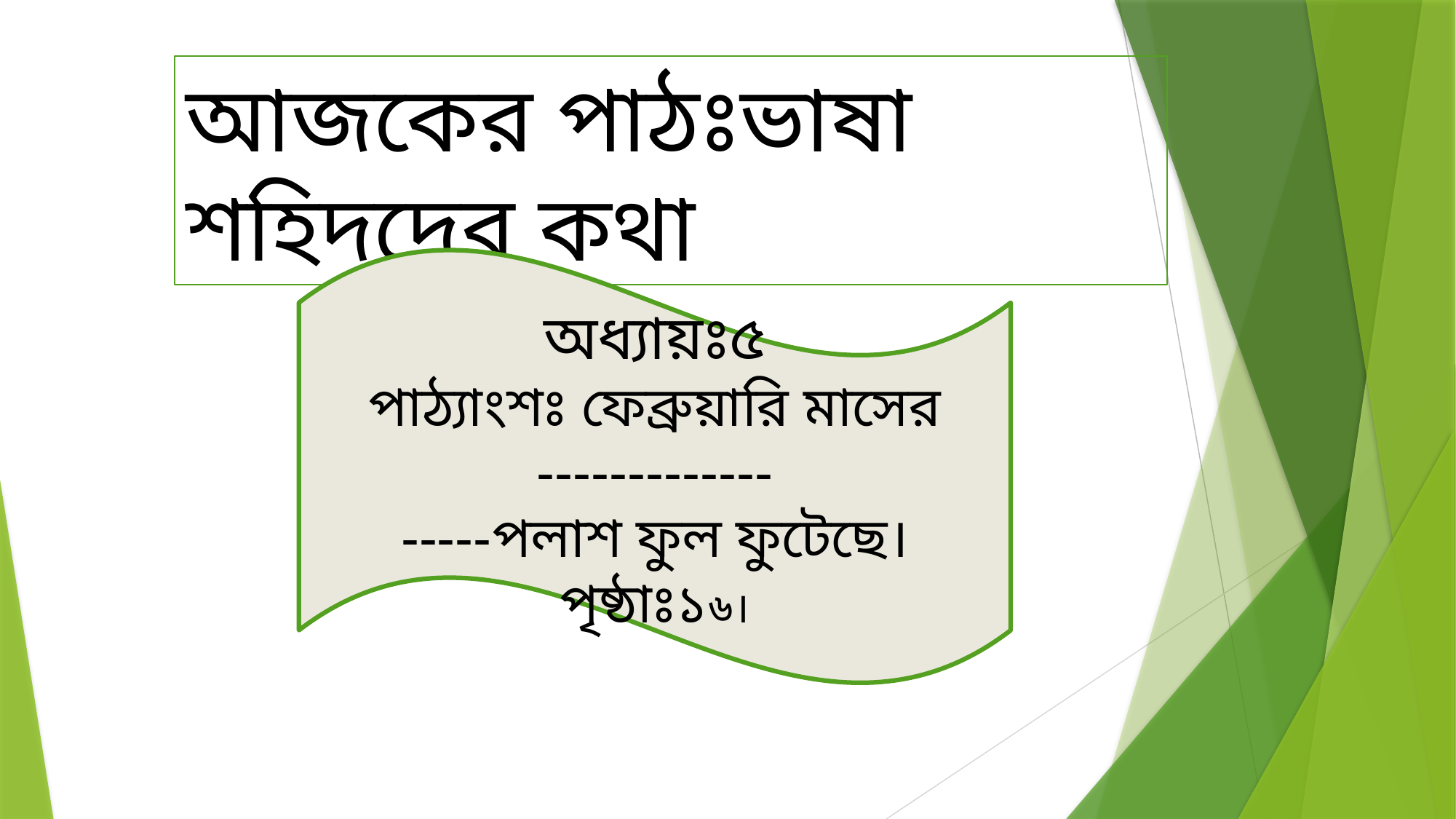

আজকের পাঠঃভাষা শহিদদের কথা
অধ্যায়ঃ৫
পাঠ্যাংশঃ ফেব্রুয়ারি মাসের -------------
-----পলাশ ফুল ফুটেছে।
পৃষ্ঠাঃ১৬।